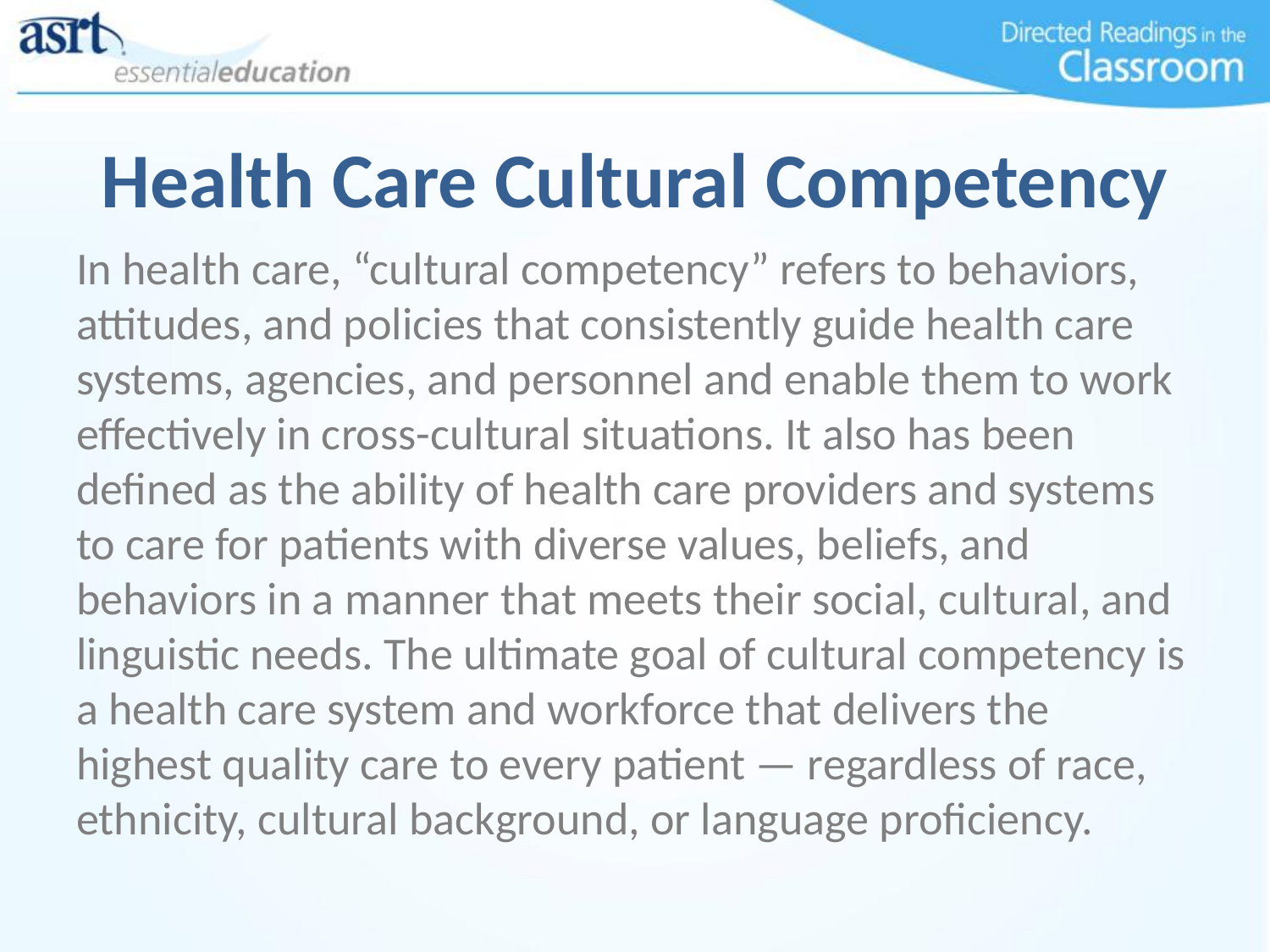

# Health Care Cultural Competency
In health care, “cultural competency” refers to behaviors, attitudes, and policies that consistently guide health care systems, agencies, and personnel and enable them to work effectively in cross-cultural situations. It also has been defined as the ability of health care providers and systems to care for patients with diverse values, beliefs, and behaviors in a manner that meets their social, cultural, and linguistic needs. The ultimate goal of cultural competency is a health care system and workforce that delivers the highest quality care to every patient — regardless of race, ethnicity, cultural background, or language proficiency.